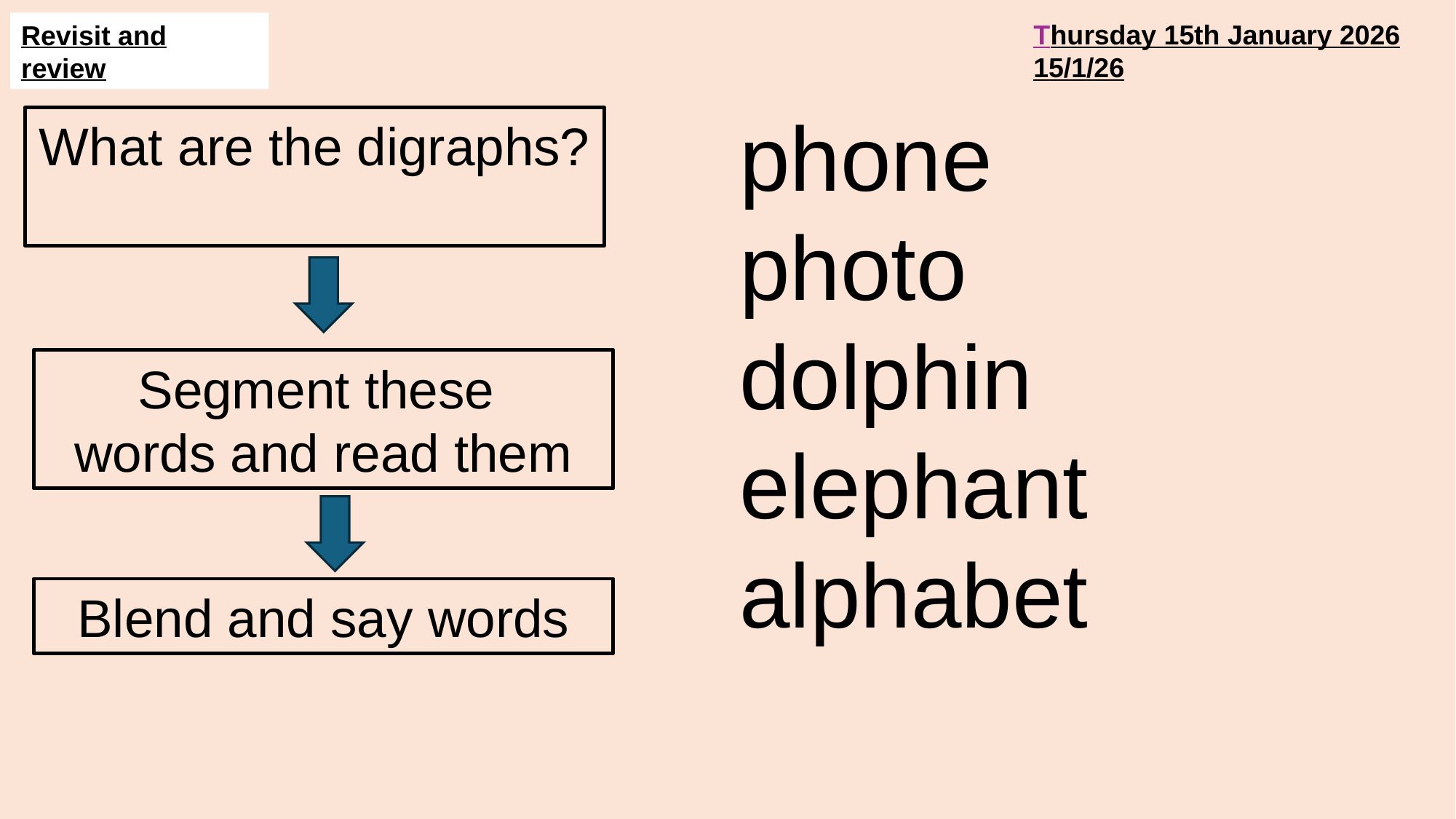

Thursday 15th January 2026
15/1/26
Revisit and review
phone
photo
dolphin
elephant
alphabet

What are the digraphs?

Segment these
words and read them

Blend and say words